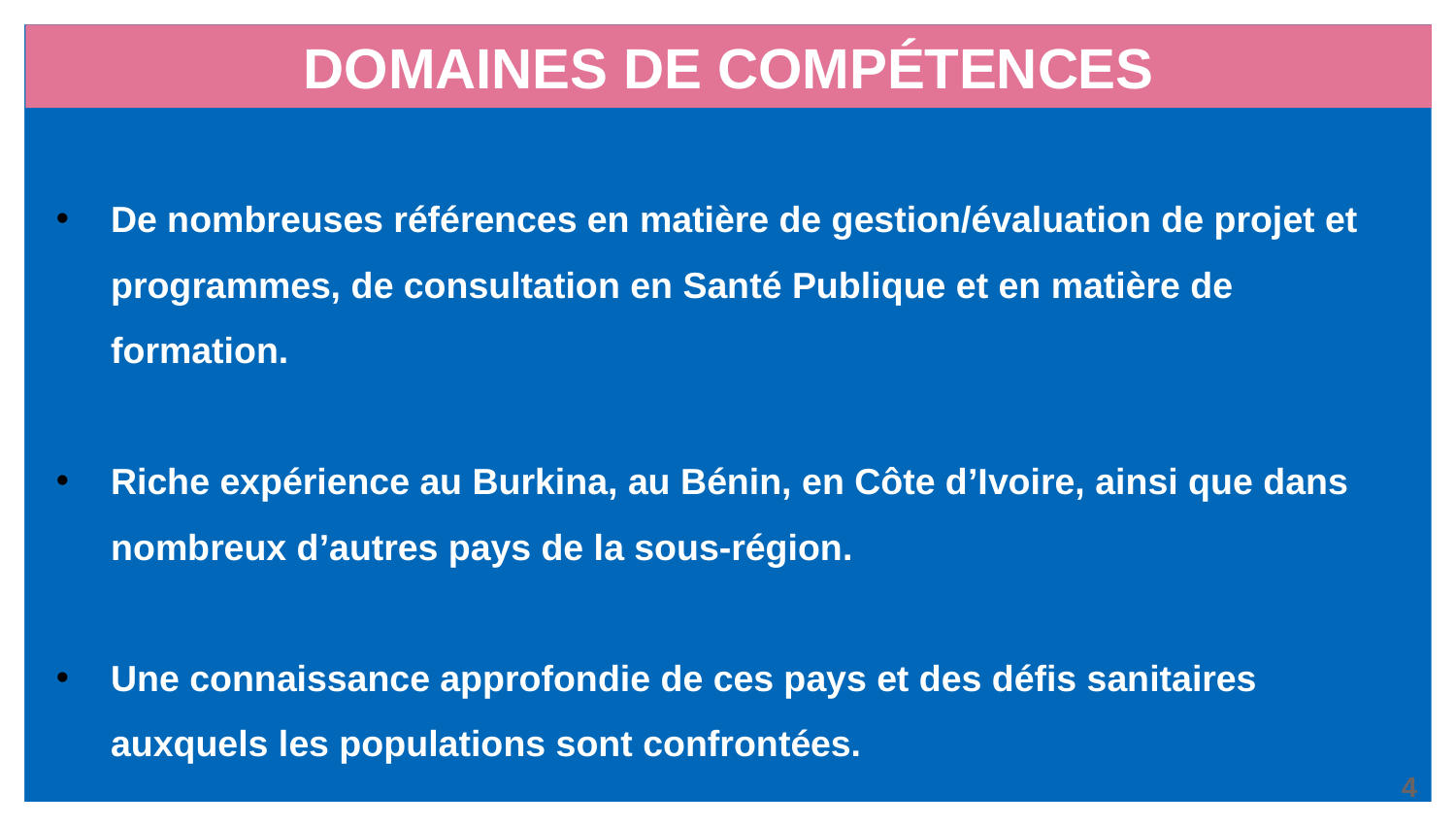

# DOMAINES DE COMPÉTENCES

De nombreuses références en matière de gestion/évaluation de projet et programmes, de consultation en Santé Publique et en matière de formation.

Riche expérience au Burkina, au Bénin, en Côte d’Ivoire, ainsi que dans nombreux d’autres pays de la sous-région.

Une connaissance approfondie de ces pays et des défis sanitaires auxquels les populations sont confrontées.

4